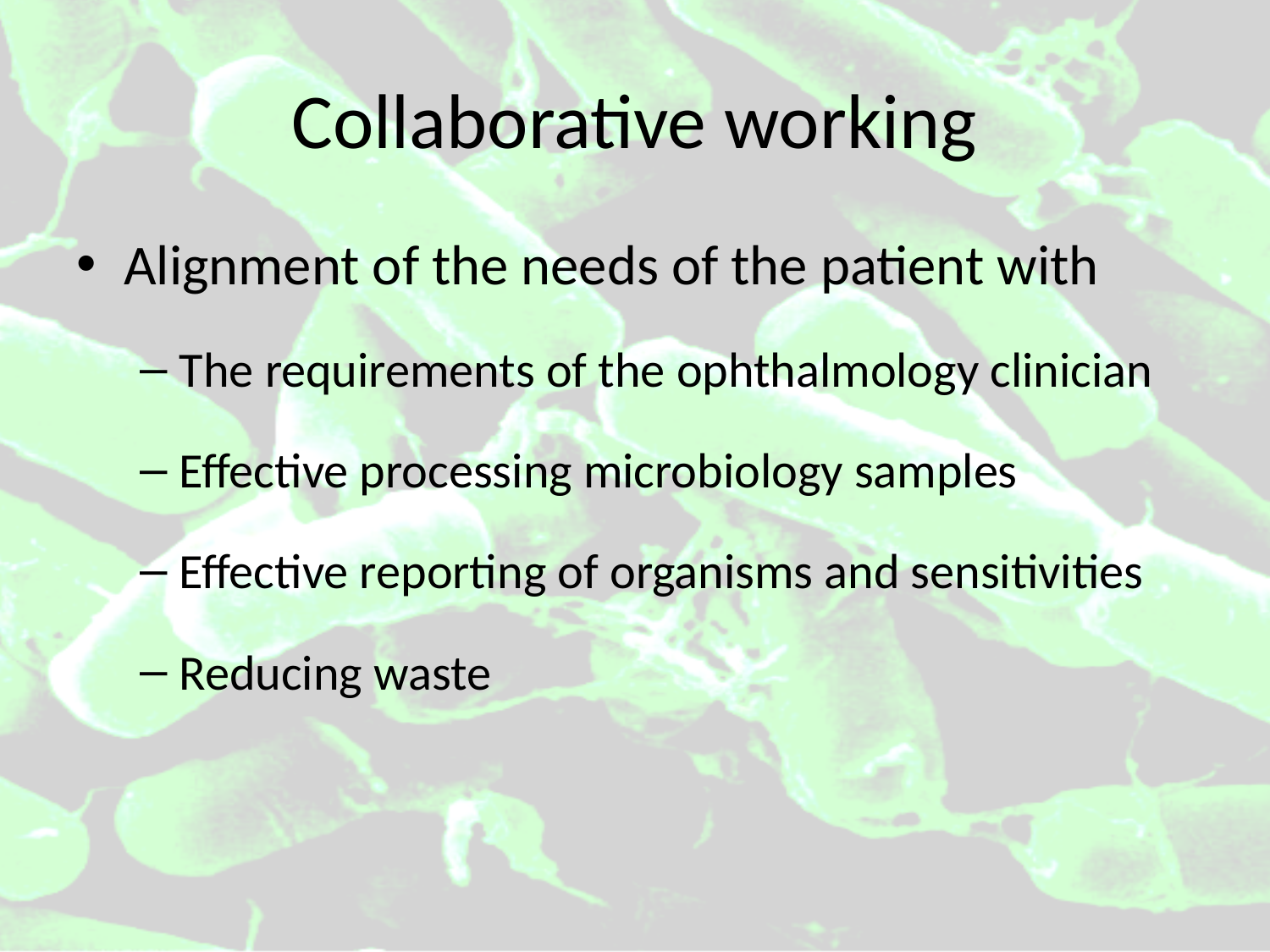

# Collaborative working
Alignment of the needs of the patient with
The requirements of the ophthalmology clinician
Effective processing microbiology samples
Effective reporting of organisms and sensitivities
Reducing waste